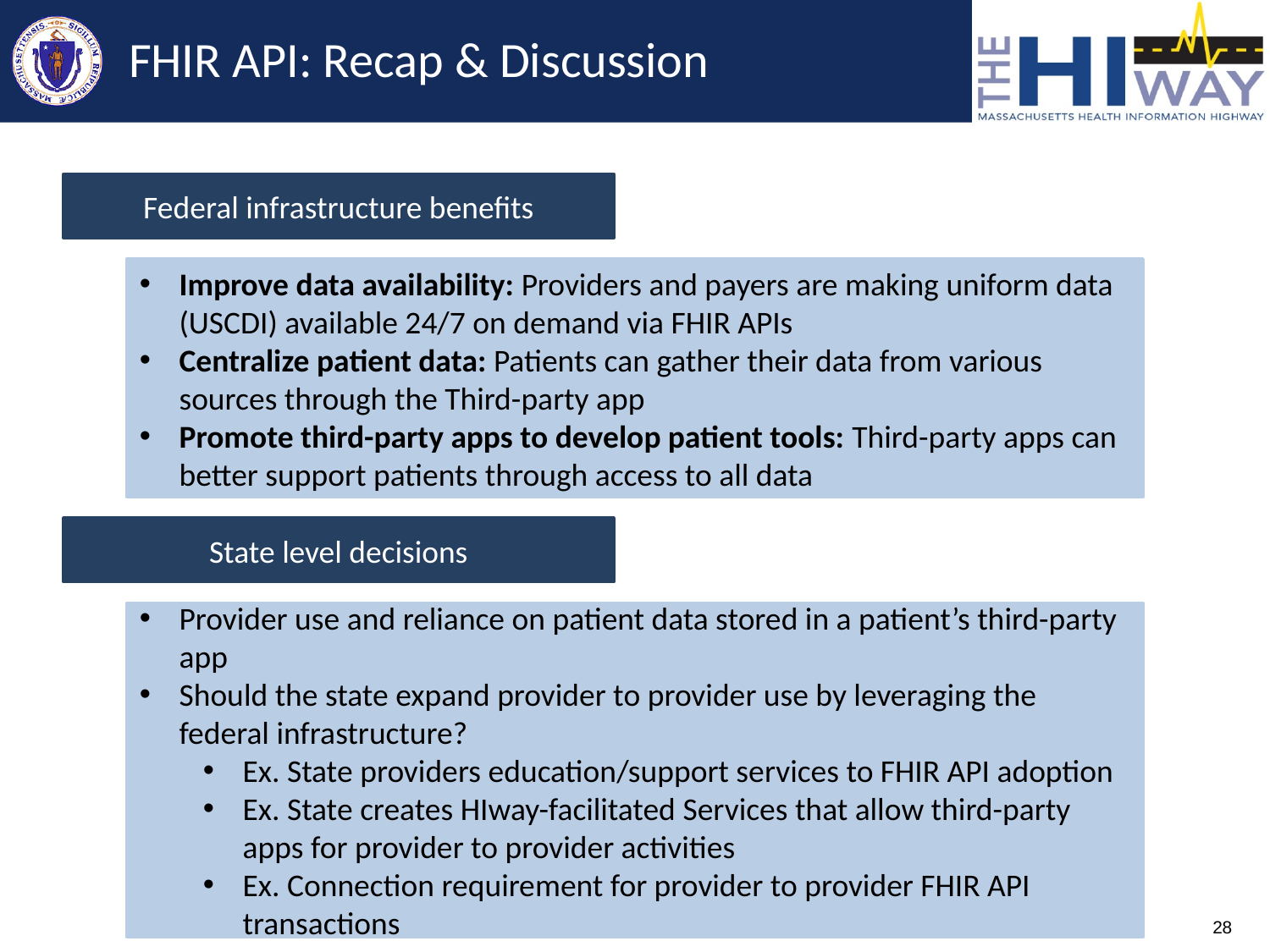

# FHIR API: Recap & Discussion
Federal infrastructure benefits
Improve data availability: Providers and payers are making uniform data (USCDI) available 24/7 on demand via FHIR APIs
Centralize patient data: Patients can gather their data from various sources through the Third-party app
Promote third-party apps to develop patient tools: Third-party apps can better support patients through access to all data
State level decisions
Provider use and reliance on patient data stored in a patient’s third-party app
Should the state expand provider to provider use by leveraging the federal infrastructure?
Ex. State providers education/support services to FHIR API adoption
Ex. State creates HIway-facilitated Services that allow third-party apps for provider to provider activities
Ex. Connection requirement for provider to provider FHIR API transactions
28